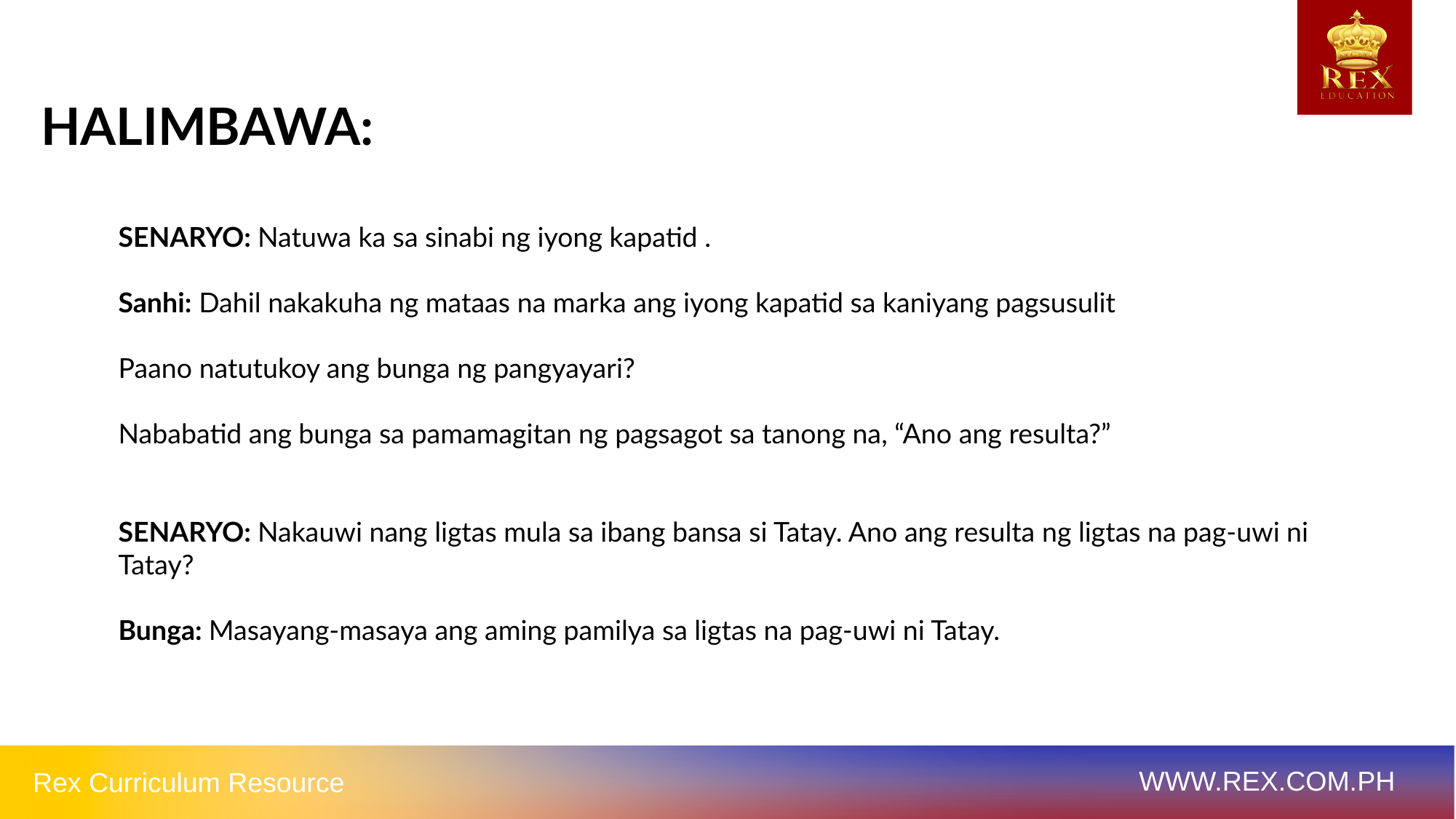

HALIMBAWA:
SENARYO: Natuwa ka sa sinabi ng iyong kapatid .

Sanhi: Dahil nakakuha ng mataas na marka ang iyong kapatid sa kaniyang pagsusulit

Paano natutukoy ang bunga ng pangyayari?

Nababatid ang bunga sa pamamagitan ng pagsagot sa tanong na, “Ano ang resulta?”

SENARYO: Nakauwi nang ligtas mula sa ibang bansa si Tatay. Ano ang resulta ng ligtas na pag-uwi ni Tatay?

Bunga: Masayang-masaya ang aming pamilya sa ligtas na pag-uwi ni Tatay.